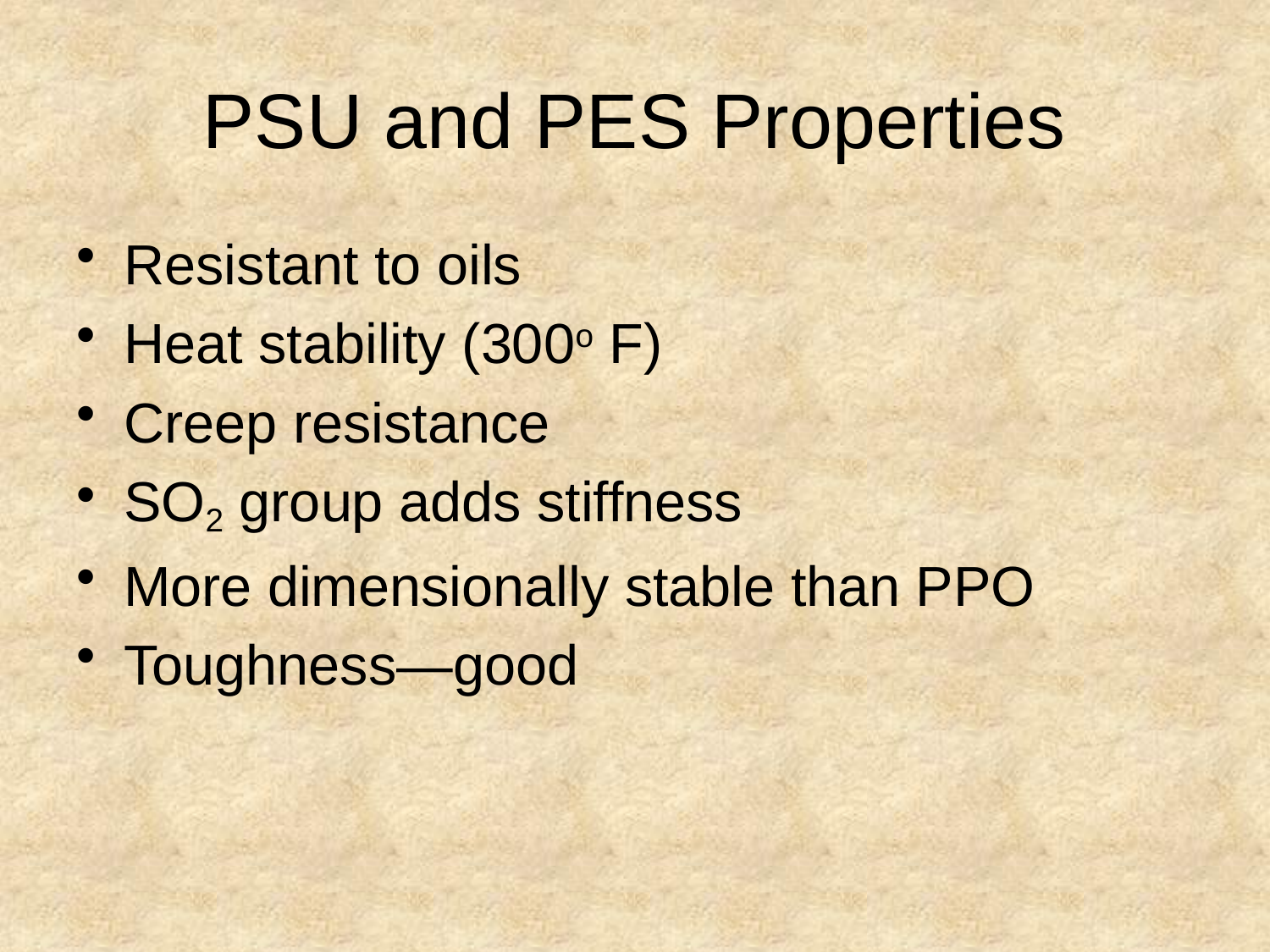

# PSU and PES Properties
Resistant to oils
Heat stability (300o F)
Creep resistance
SO2 group adds stiffness
More dimensionally stable than PPO
Toughness—good